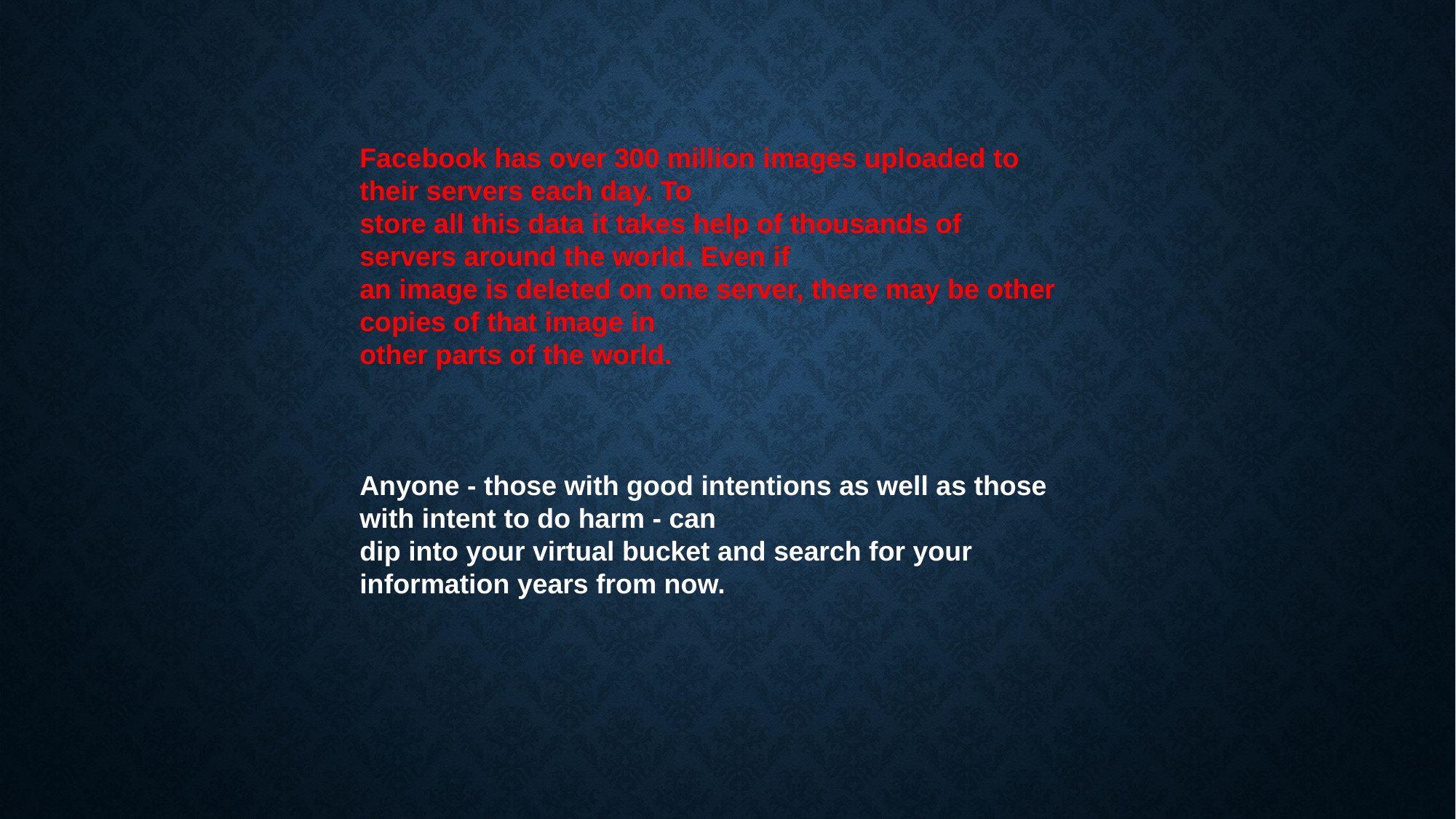

Facebook has over 300 million images uploaded to their servers each day. To
store all this data it takes help of thousands of servers around the world. Even if
an image is deleted on one server, there may be other copies of that image in
other parts of the world.

Anyone - those with good intentions as well as those with intent to do harm - can
dip into your virtual bucket and search for your information years from now.